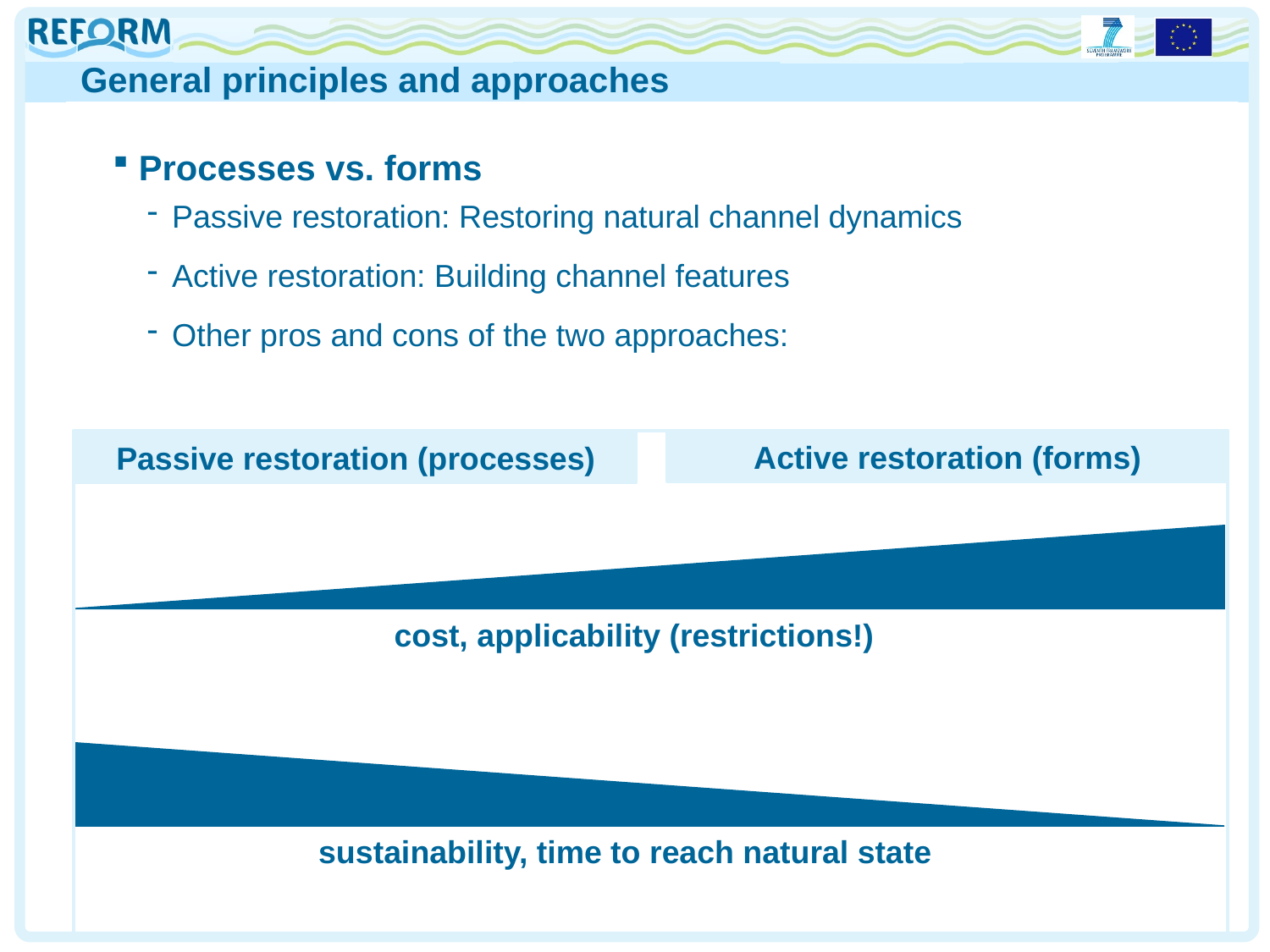

General principles and approaches
Processes vs. forms
Passive restoration: Restoring natural channel dynamics
Active restoration: Building channel features
Other pros and cons of the two approaches:

Active restoration (forms)
Passive restoration (processes)

cost, applicability (restrictions!)

sustainability, time to reach natural state